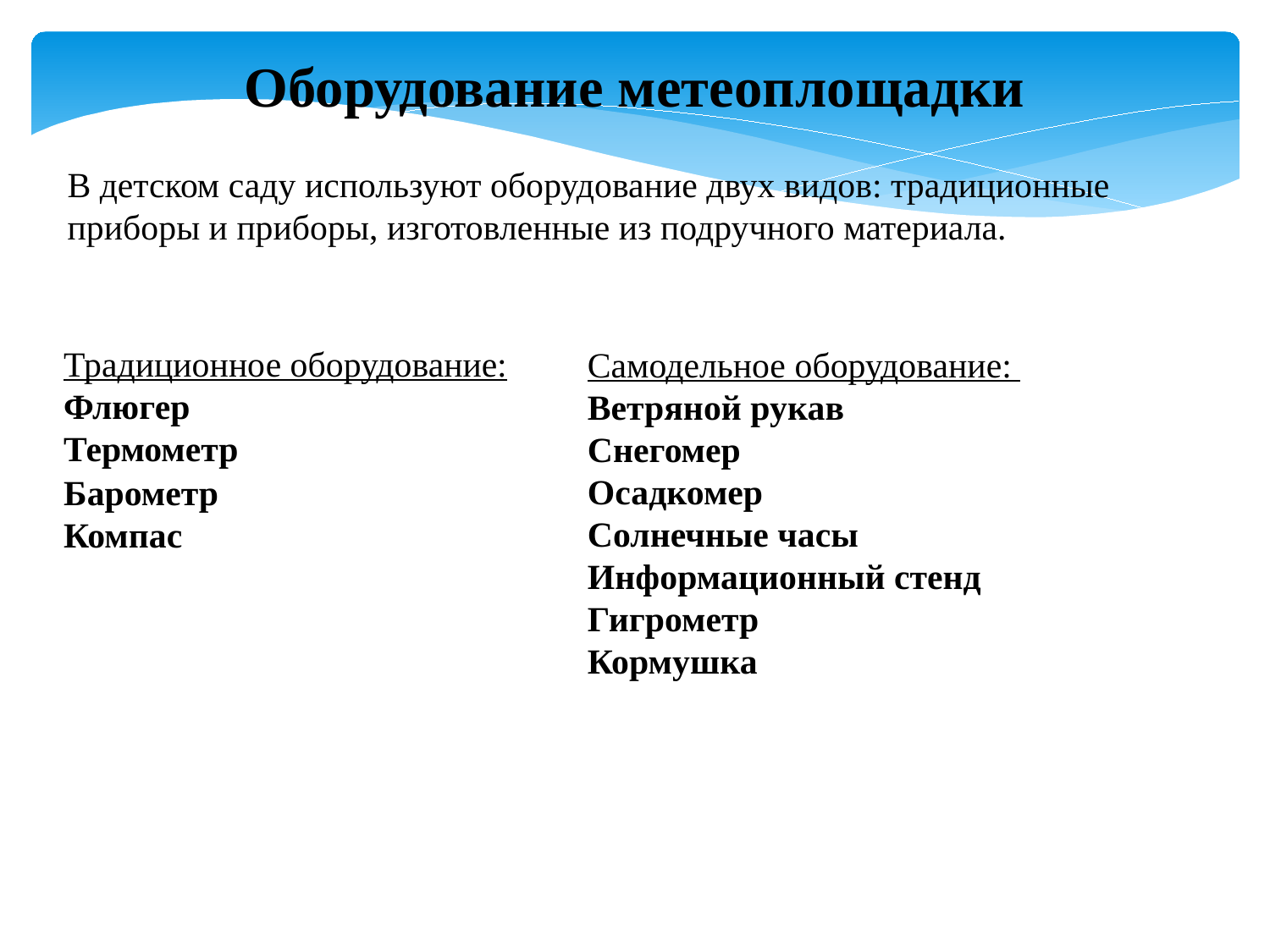

Оборудование метеоплощадки
В детском саду используют оборудование двух видов: традиционные приборы и приборы, изготовленные из подручного материала.
Традиционное оборудование:
Флюгер
Термометр
Самодельное оборудование:
Ветряной рукав
Снегомер
Осадкомер
Солнечные часы
Информационный стенд
Гигрометр
Кормушка
Барометр
Компас